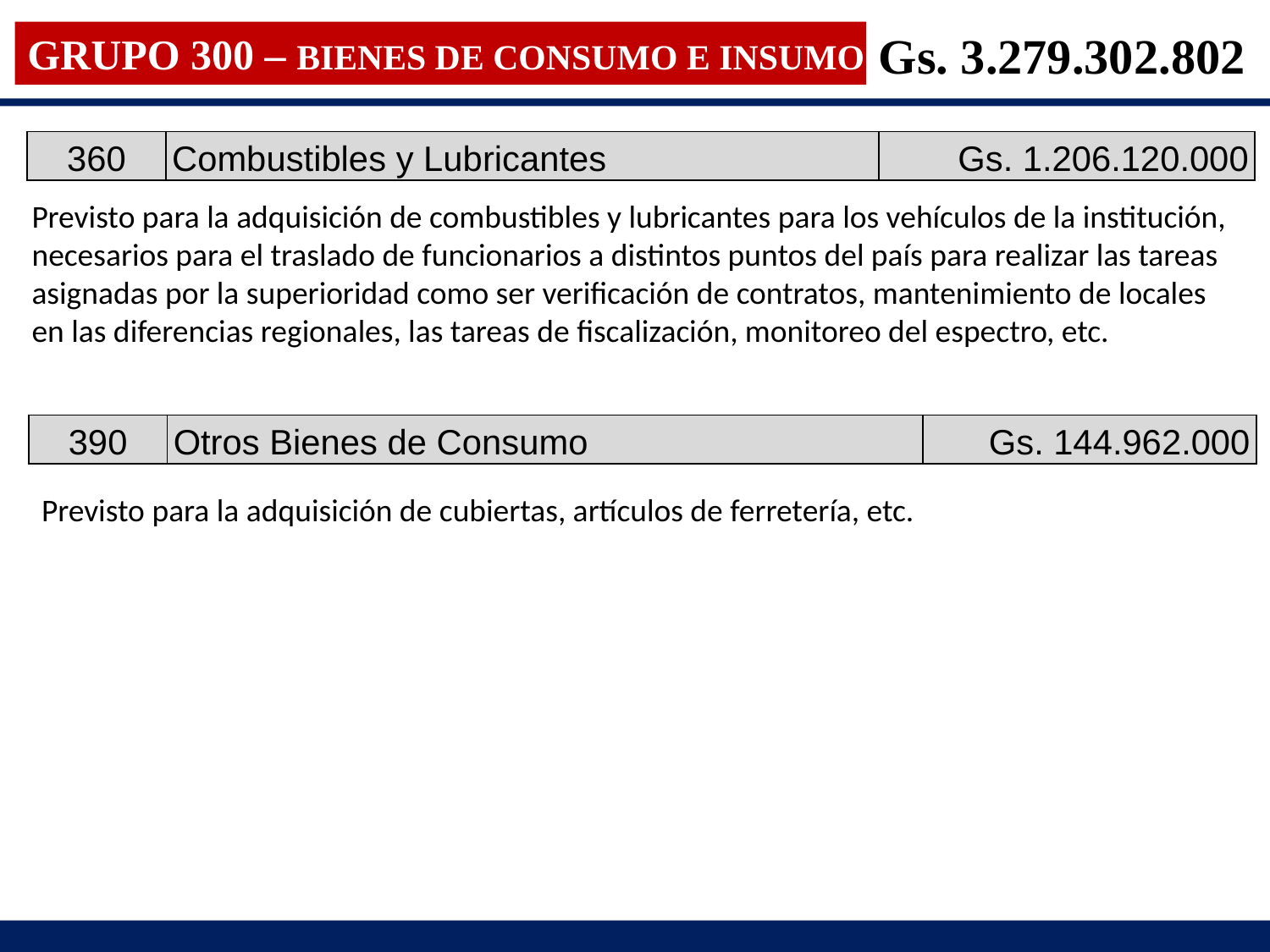

Gs. 3.279.302.802
GRUPO 300 – BIENES DE CONSUMO E INSUMO

| 360 | Combustibles y Lubricantes | Gs. 1.206.120.000 |
| --- | --- | --- |
Previsto para la adquisición de combustibles y lubricantes para los vehículos de la institución, necesarios para el traslado de funcionarios a distintos puntos del país para realizar las tareas asignadas por la superioridad como ser verificación de contratos, mantenimiento de locales en las diferencias regionales, las tareas de fiscalización, monitoreo del espectro, etc.
| 390 | Otros Bienes de Consumo | Gs. 144.962.000 |
| --- | --- | --- |
Previsto para la adquisición de cubiertas, artículos de ferretería, etc.